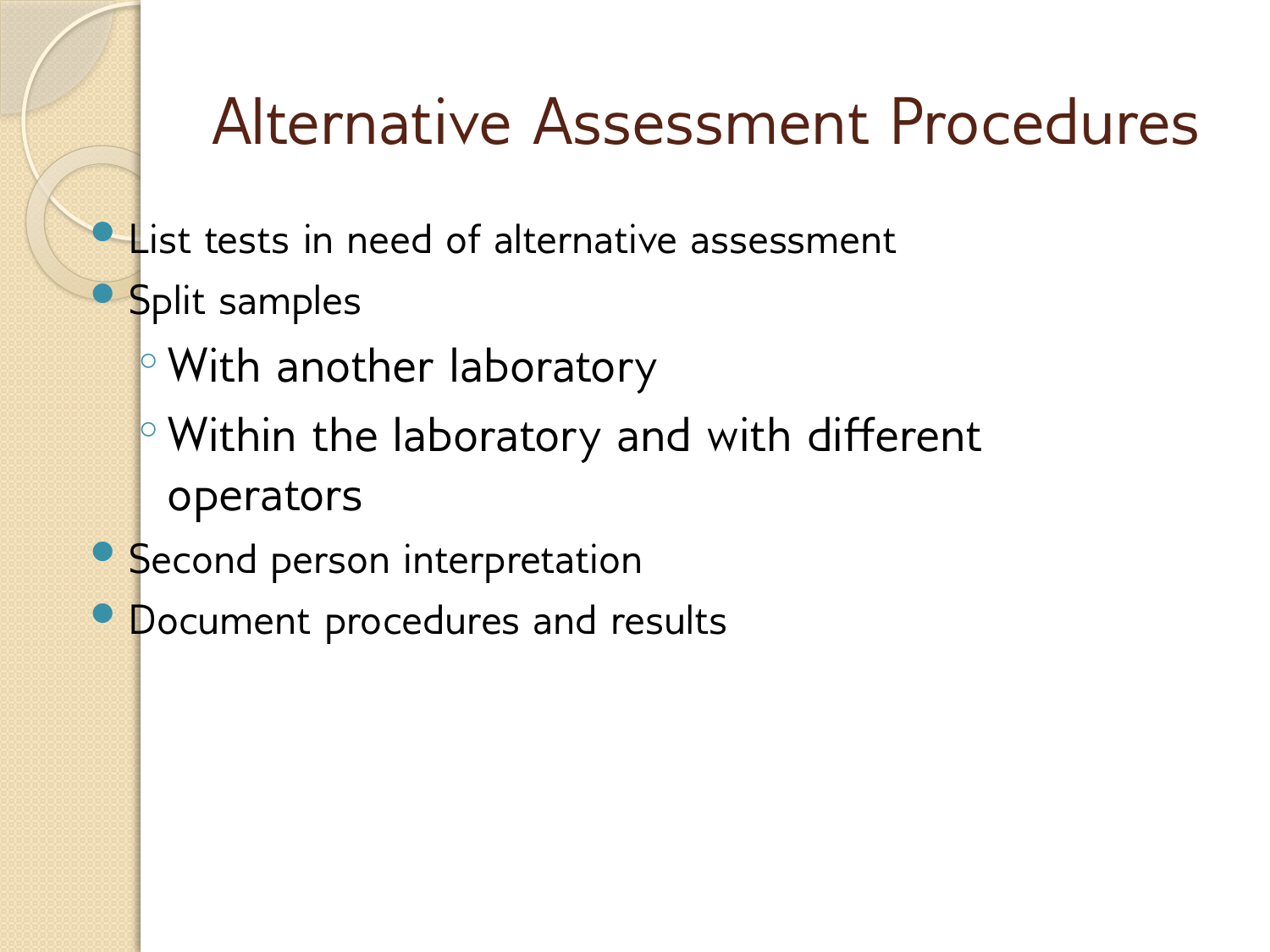

# Alternative Assessment Procedures
List tests in need of alternative assessment
Split samples
With another laboratory
Within the laboratory and with different operators
Second person interpretation
Document procedures and results